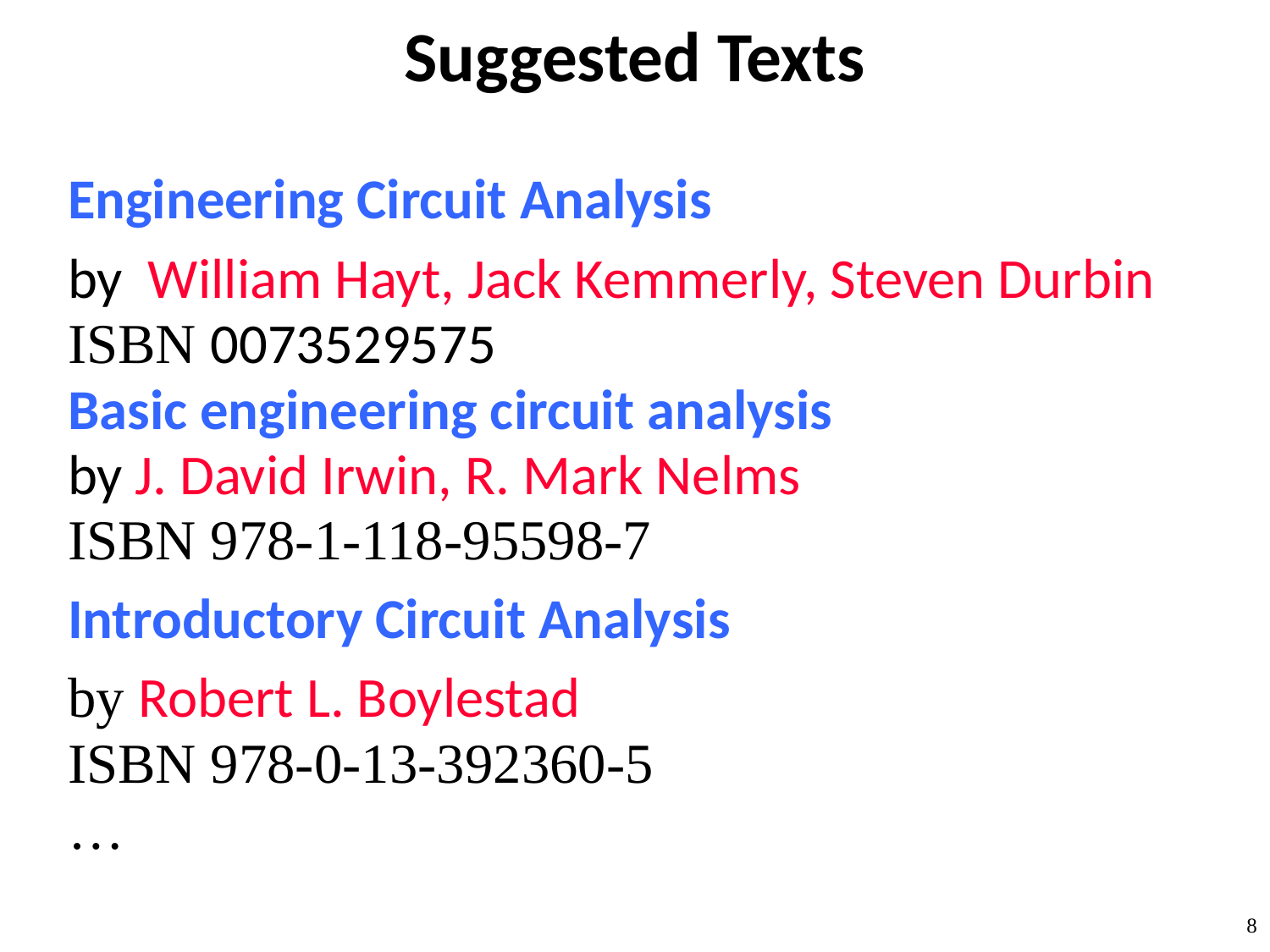

# Suggested Texts
Engineering Circuit Analysis
by  William Hayt, Jack Kemmerly, Steven Durbin
ISBN 0073529575
Basic engineering circuit analysis
by J. David Irwin, R. Mark Nelms
ISBN 978-1-118-95598-7
Introductory Circuit Analysis
by Robert L. Boylestad
ISBN 978-0-13-392360-5
…

8